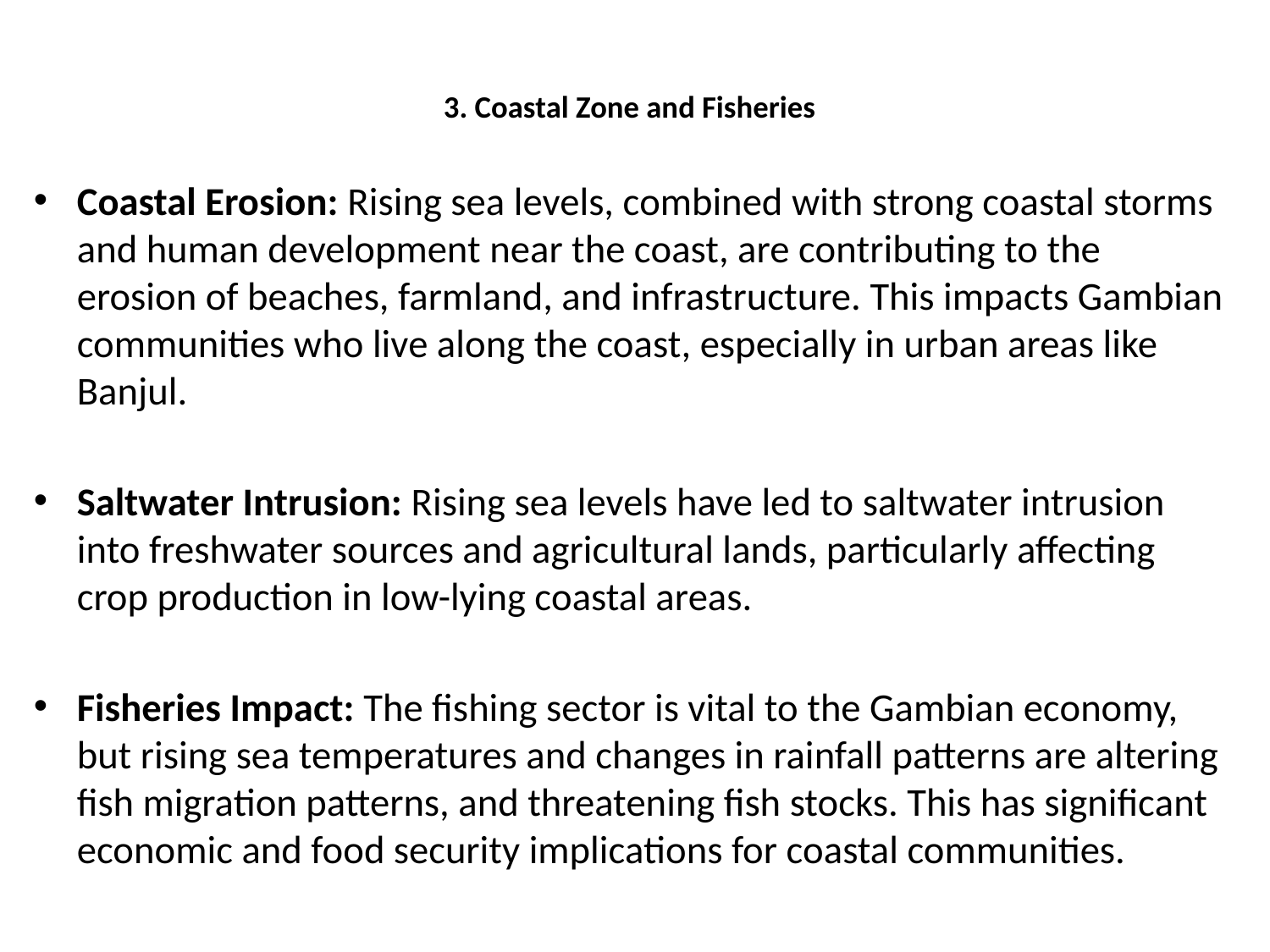

# 3. Coastal Zone and Fisheries
Coastal Erosion: Rising sea levels, combined with strong coastal storms and human development near the coast, are contributing to the erosion of beaches, farmland, and infrastructure. This impacts Gambian communities who live along the coast, especially in urban areas like Banjul.

Saltwater Intrusion: Rising sea levels have led to saltwater intrusion into freshwater sources and agricultural lands, particularly affecting crop production in low-lying coastal areas.

Fisheries Impact: The fishing sector is vital to the Gambian economy, but rising sea temperatures and changes in rainfall patterns are altering fish migration patterns, and threatening fish stocks. This has significant economic and food security implications for coastal communities.